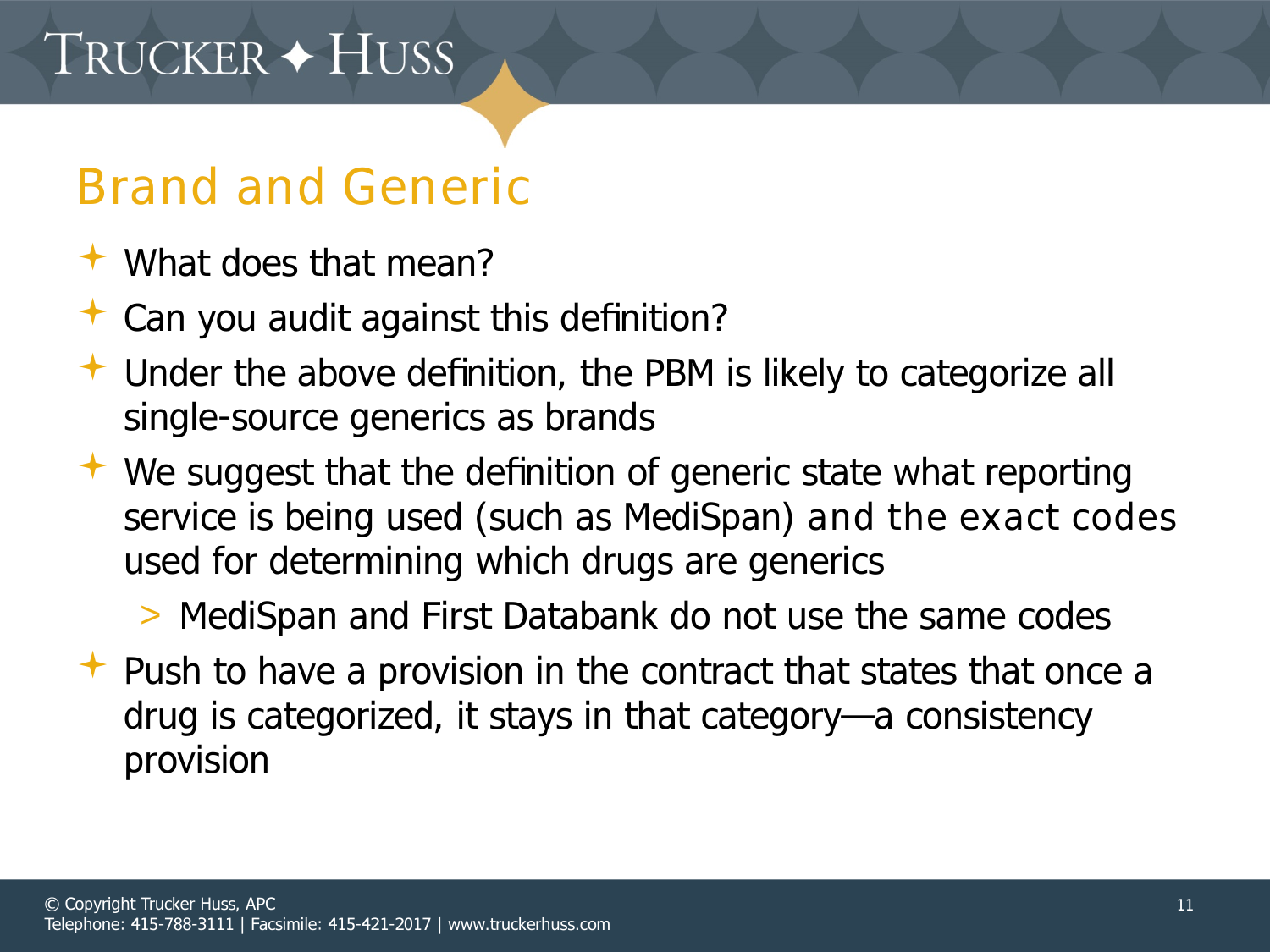

# Brand and Generic
What does that mean?
Can you audit against this definition?
Under the above definition, the PBM is likely to categorize all single-source generics as brands
We suggest that the definition of generic state what reporting service is being used (such as MediSpan) and the exact codes used for determining which drugs are generics
MediSpan and First Databank do not use the same codes
Push to have a provision in the contract that states that once a drug is categorized, it stays in that category—a consistency provision
© Copyright Trucker Huss, APC
Telephone: 415-788-3111 | Facsimile: 415-421-2017 | www.truckerhuss.com
11